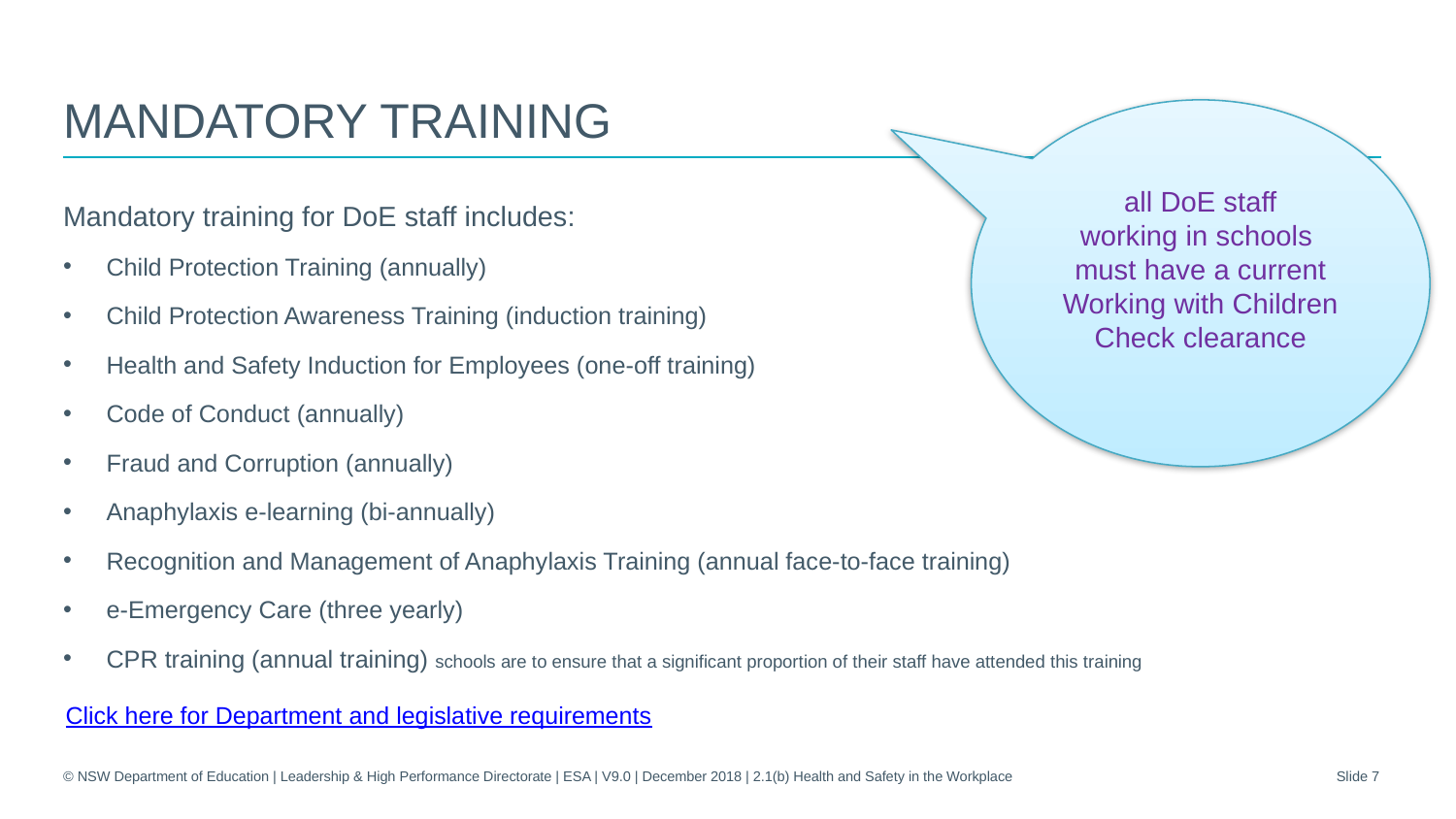

# Mandatory training
 all DoE staff
working in schools
must have a current
Working with Children Check clearance

Mandatory training for DoE staff includes:
Child Protection Training (annually)
Child Protection Awareness Training (induction training)
Health and Safety Induction for Employees (one-off training)
Code of Conduct (annually)
Fraud and Corruption (annually)
Anaphylaxis e-learning (bi-annually)
Recognition and Management of Anaphylaxis Training (annual face-to-face training)
e-Emergency Care (three yearly)
CPR training (annual training) schools are to ensure that a significant proportion of their staff have attended this training

Click here for Department and legislative requirements
© NSW Department of Education | Leadership & High Performance Directorate | ESA | V9.0 | December 2018 | 2.1(b) Health and Safety in the Workplace
Slide 7